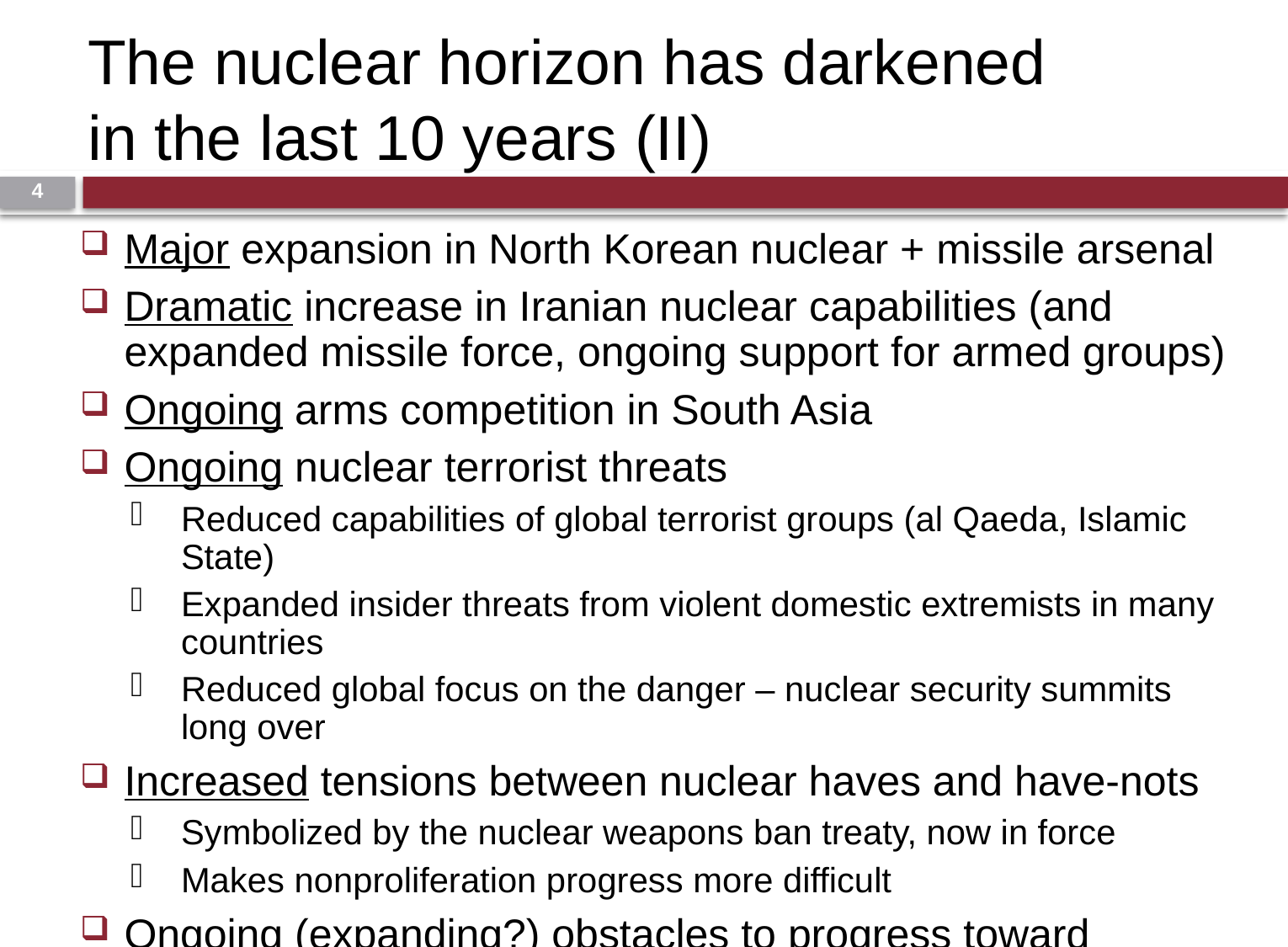

# The nuclear horizon has darkened in the last 10 years (II)
4
Major expansion in North Korean nuclear + missile arsenal
Dramatic increase in Iranian nuclear capabilities (and expanded missile force, ongoing support for armed groups)
Ongoing arms competition in South Asia
Ongoing nuclear terrorist threats
Reduced capabilities of global terrorist groups (al Qaeda, Islamic State)
Expanded insider threats from violent domestic extremists in many countries
Reduced global focus on the danger – nuclear security summits long over
Increased tensions between nuclear haves and have-nots
Symbolized by the nuclear weapons ban treaty, now in force
Makes nonproliferation progress more difficult
Ongoing (expanding?) obstacles to progress toward disarmament